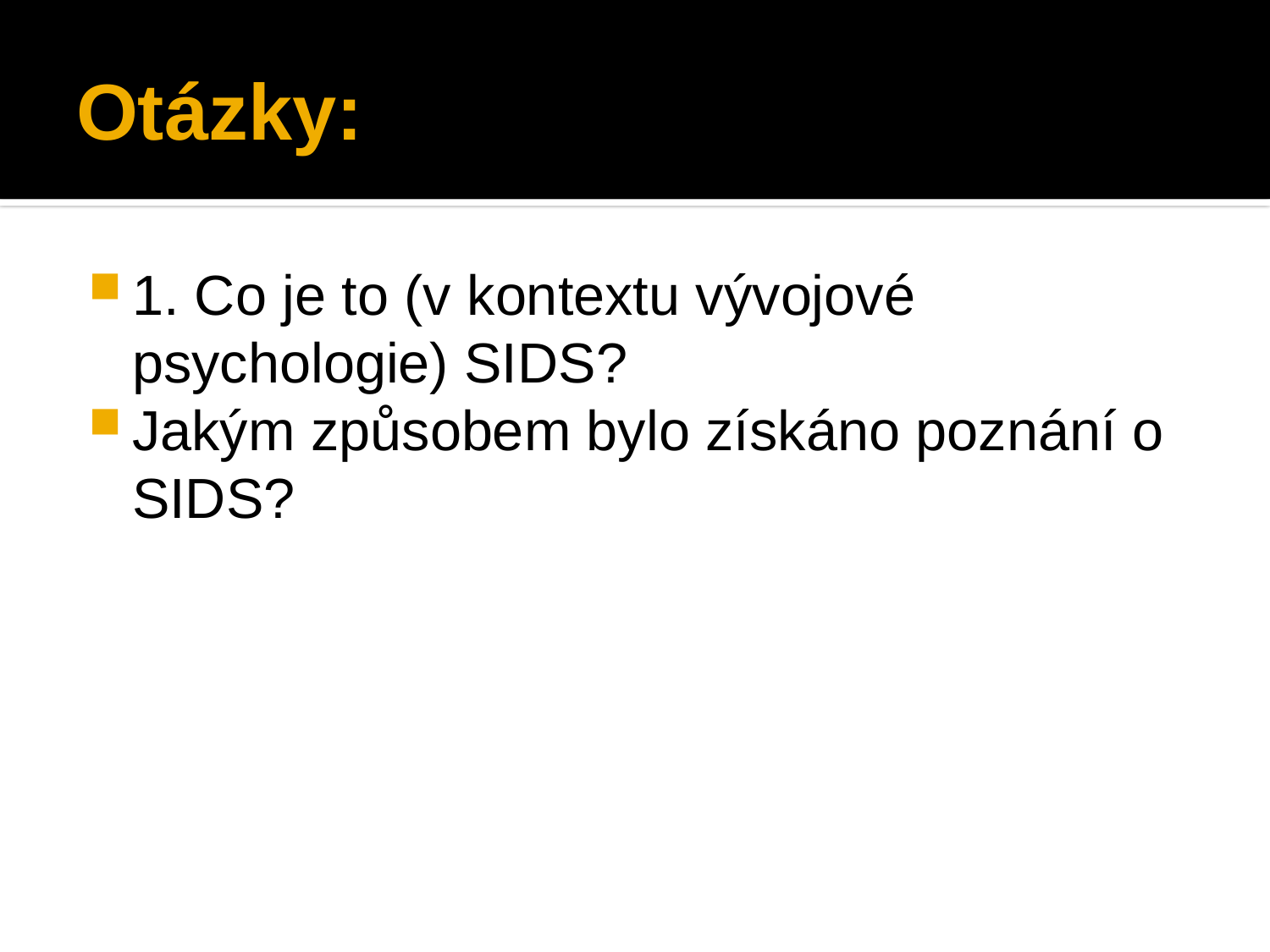

# Otázky:
1. Co je to (v kontextu vývojové psychologie) SIDS?
Jakým způsobem bylo získáno poznání o SIDS?